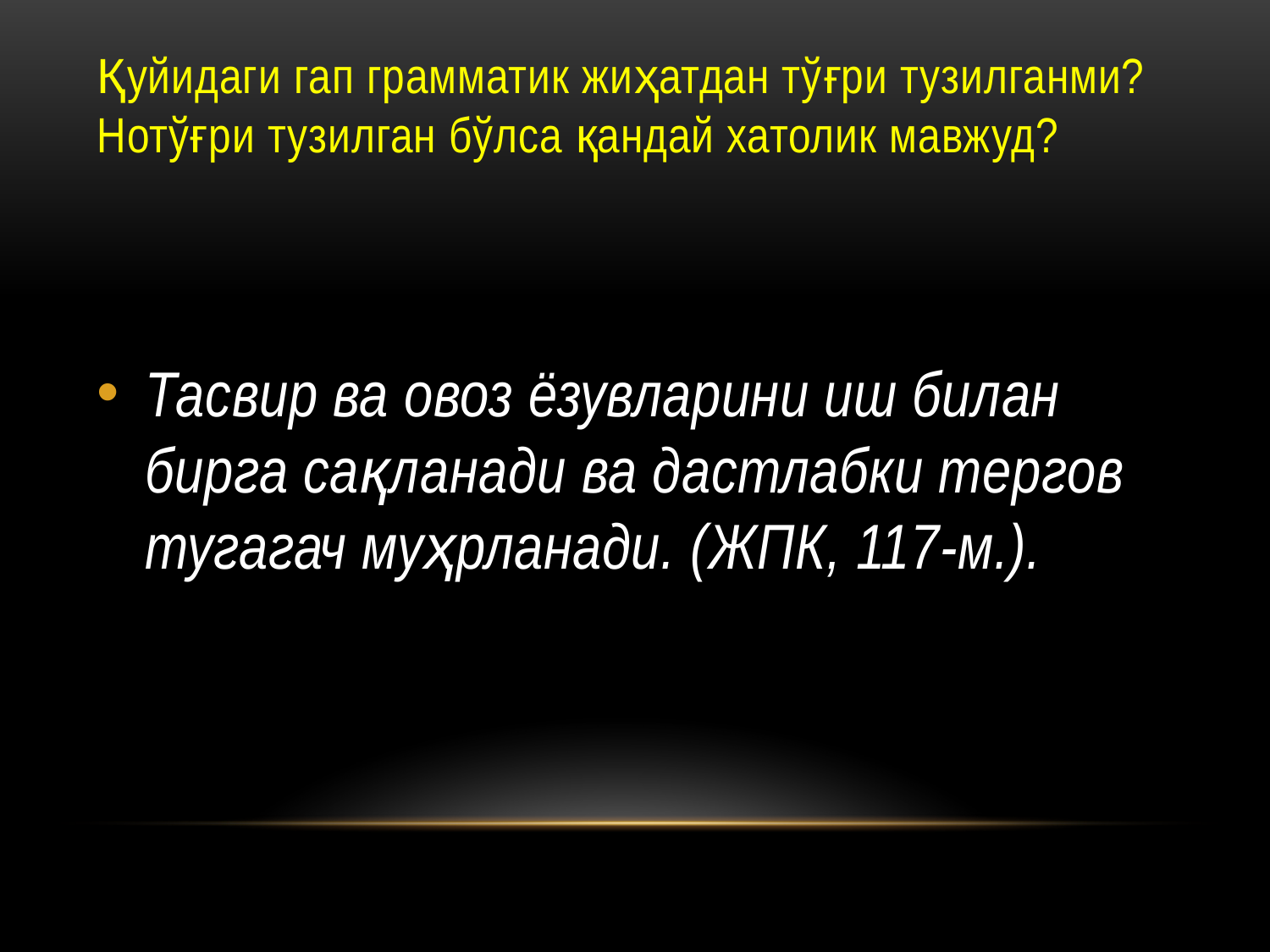

# Қуйидаги гап грамматик жиҳатдан тўғри тузилганми? Нотўғри тузилган бўлса қандай хатолик мавжуд?

Тасвир ва овоз ёзувларини иш билан бирга сақланади ва дастлабки тергов тугагач муҳрланади. (ЖПК, 117-м.).